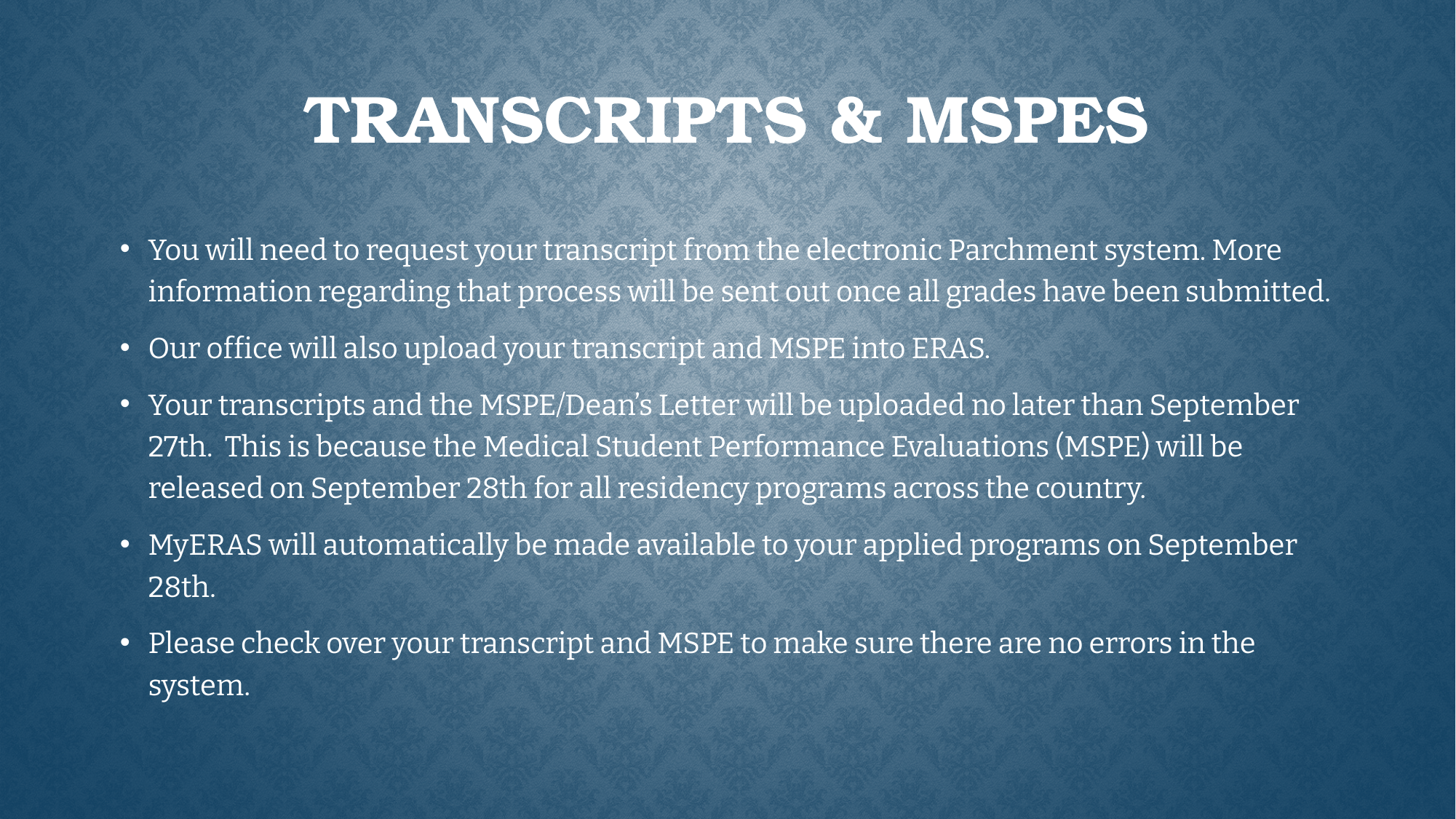

# Transcripts & MSPEs

You will need to request your transcript from the electronic Parchment system. More information regarding that process will be sent out once all grades have been submitted.
Our office will also upload your transcript and MSPE into ERAS.
Your transcripts and the MSPE/Dean’s Letter will be uploaded no later than September 27th.  This is because the Medical Student Performance Evaluations (MSPE) will be released on September 28th for all residency programs across the country.
MyERAS will automatically be made available to your applied programs on September 28th.
Please check over your transcript and MSPE to make sure there are no errors in the system.